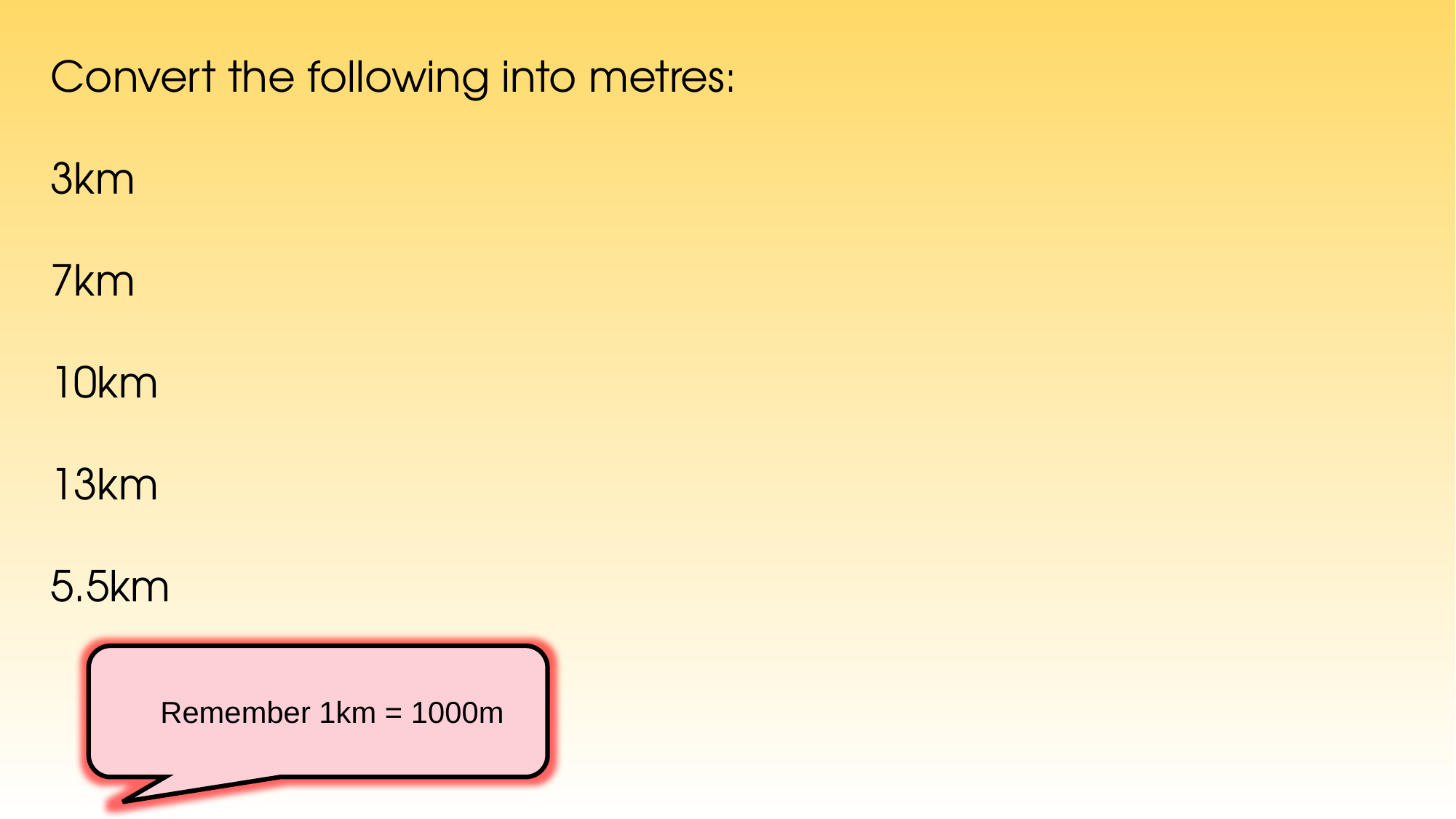

Convert the following into metres:

3km

7km

10km

13km

5.5km
Remember 1km = 1000m